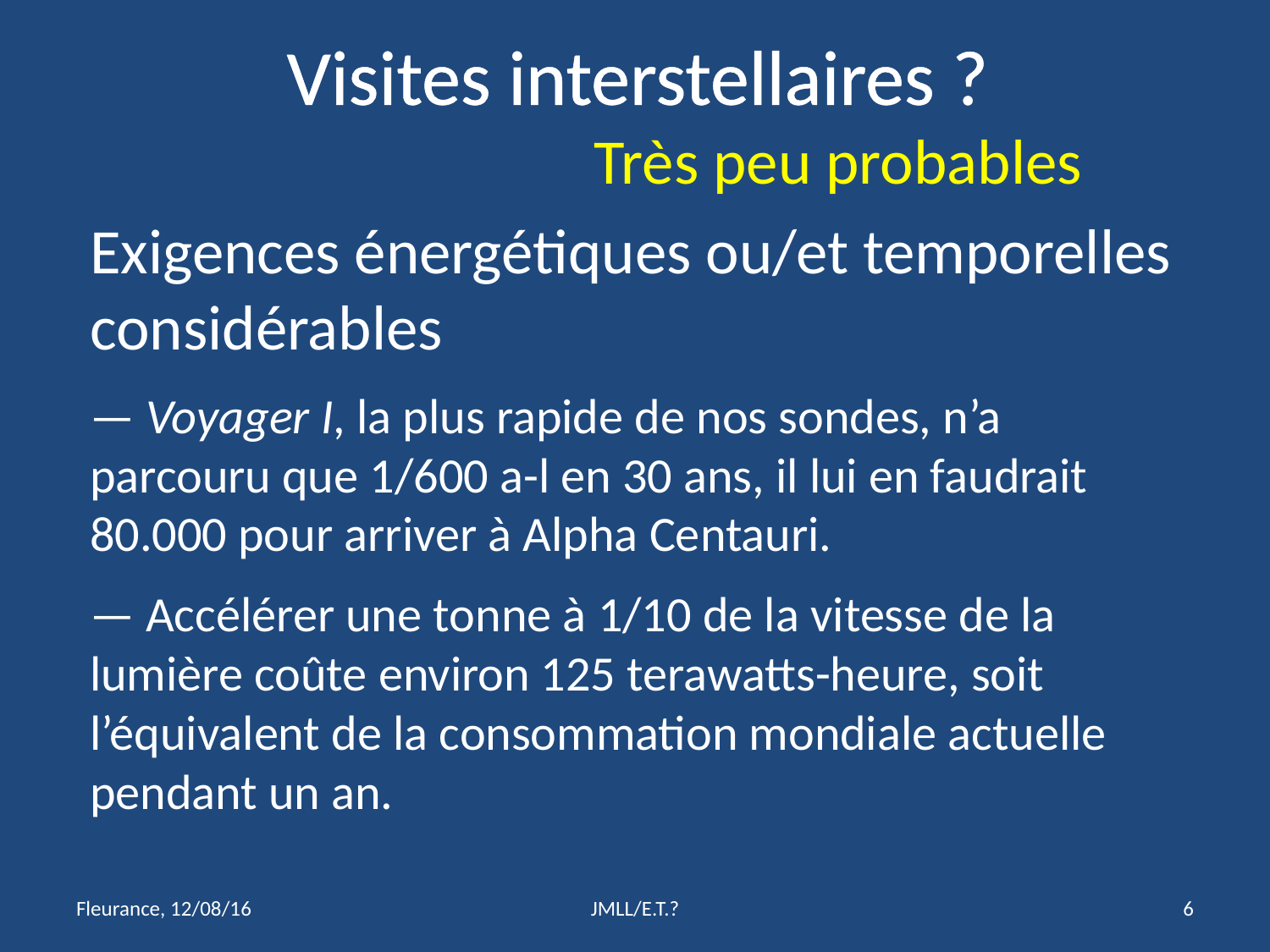

Visites interstellaires ?
Très peu probables
Exigences énergétiques ou/et temporelles considérables

— Voyager I, la plus rapide de nos sondes, n’a parcouru que 1/600 a-l en 30 ans, il lui en faudrait 80.000 pour arriver à Alpha Centauri.

— Accélérer une tonne à 1/10 de la vitesse de la lumière coûte environ 125 terawatts-heure, soit l’équivalent de la consommation mondiale actuelle pendant un an.
Fleurance, 12/08/16
JMLL/E.T.?
6